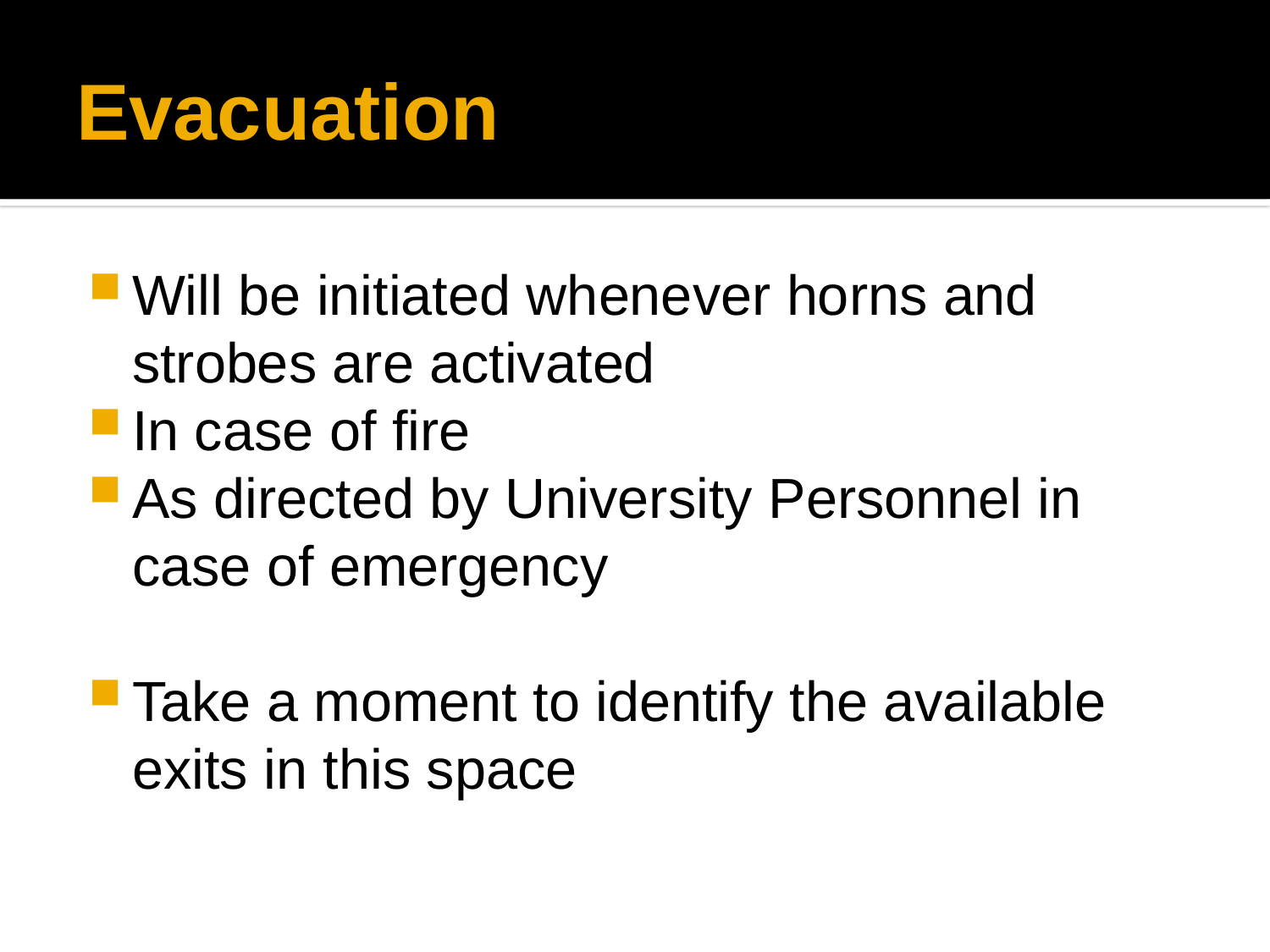

# Evacuation
Will be initiated whenever horns and strobes are activated
In case of fire
As directed by University Personnel in case of emergency

Take a moment to identify the available exits in this space